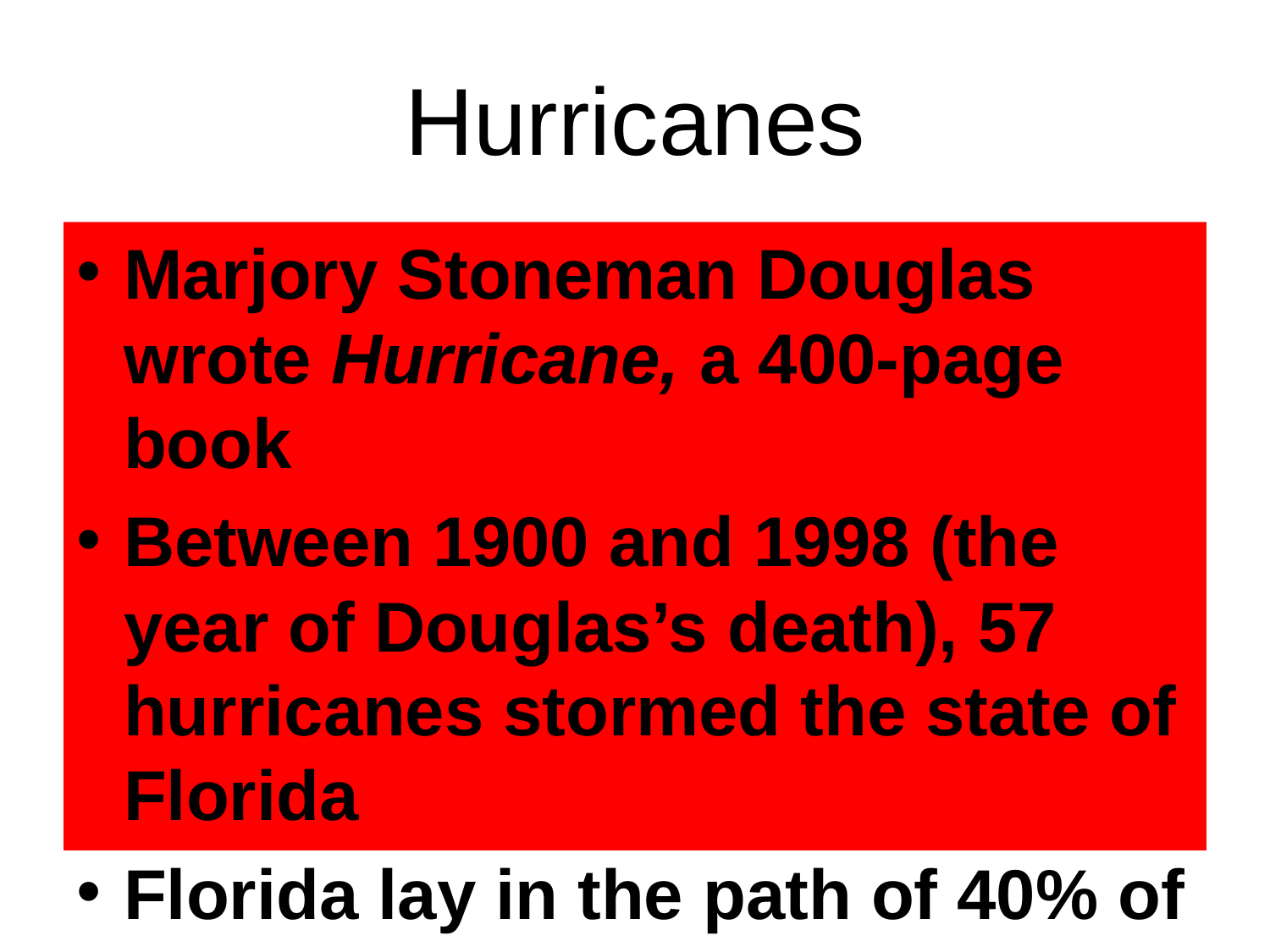

# Hurricanes
Marjory Stoneman Douglas wrote Hurricane, a 400-page book
Between 1900 and 1998 (the year of Douglas’s death), 57 hurricanes stormed the state of Florida
Florida lay in the path of 40% of all hurricanes